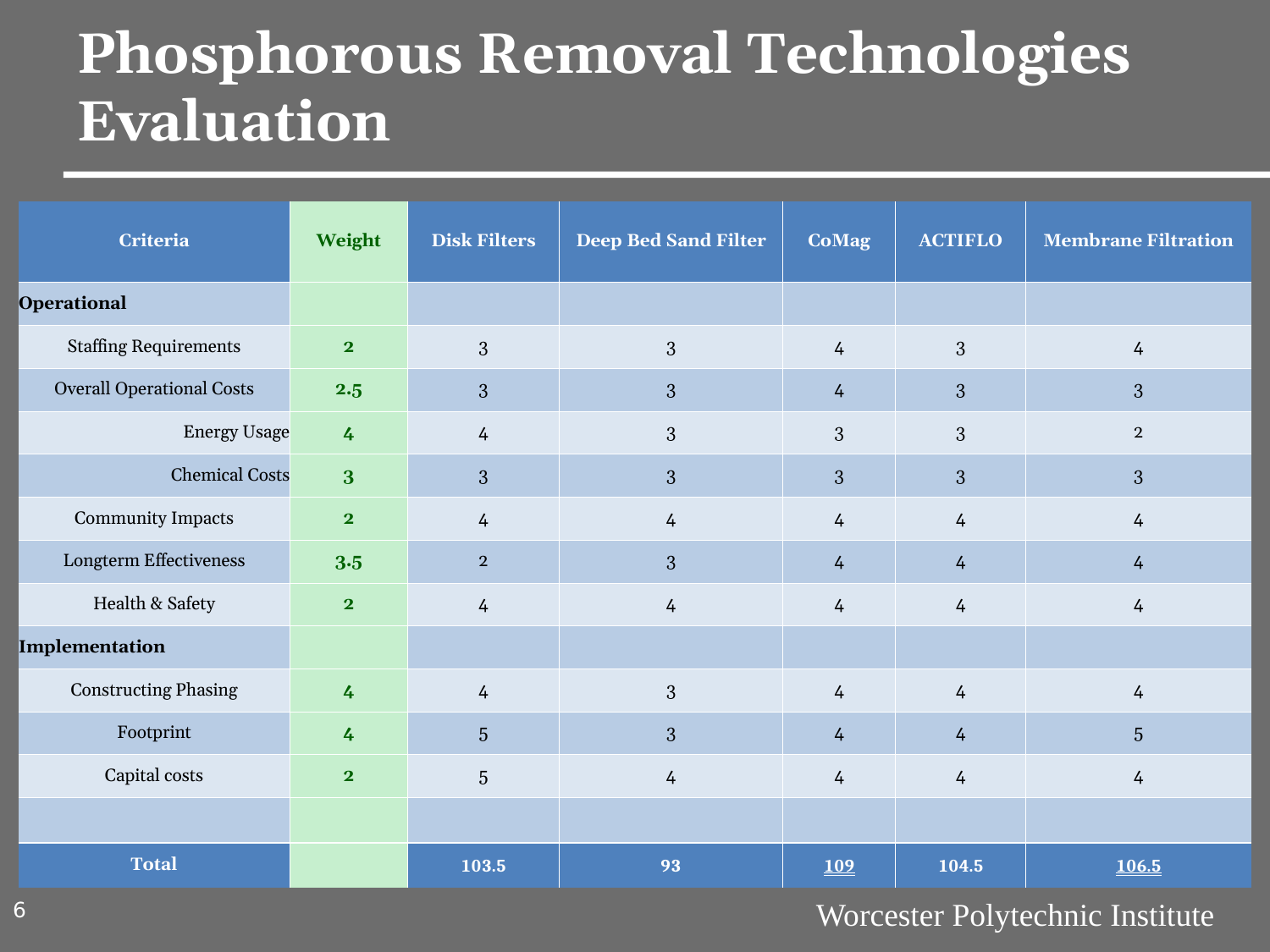

# Phosphorous Removal Technologies Evaluation
| Criteria | Weight | Disk Filters | Deep Bed Sand Filter | CoMag | ACTIFLO | Membrane Filtration |
| --- | --- | --- | --- | --- | --- | --- |
| Operational |  |  |  |  |  |  |
| Staffing Requirements | 2 | 3 | 3 | 4 | 3 | 4 |
| Overall Operational Costs | 2.5 | 3 | 3 | 4 | 3 | 3 |
| Energy Usage | 4 | 4 | 3 | 3 | 3 | 2 |
| Chemical Costs | 3 | 3 | 3 | 3 | 3 | 3 |
| Community Impacts | 2 | 4 | 4 | 4 | 4 | 4 |
| Longterm Effectiveness | 3.5 | 2 | 3 | 4 | 4 | 4 |
| Health & Safety | 2 | 4 | 4 | 4 | 4 | 4 |
| Implementation |  |  |  |  |  |  |
| Constructing Phasing | 4 | 4 | 3 | 4 | 4 | 4 |
| Footprint | 4 | 5 | 3 | 4 | 4 | 5 |
| Capital costs | 2 | 5 | 4 | 4 | 4 | 4 |
|  |  |  |  |  |  |  |
| Total |  | 103.5 | 93 | 109 | 104.5 | 106.5 |
6